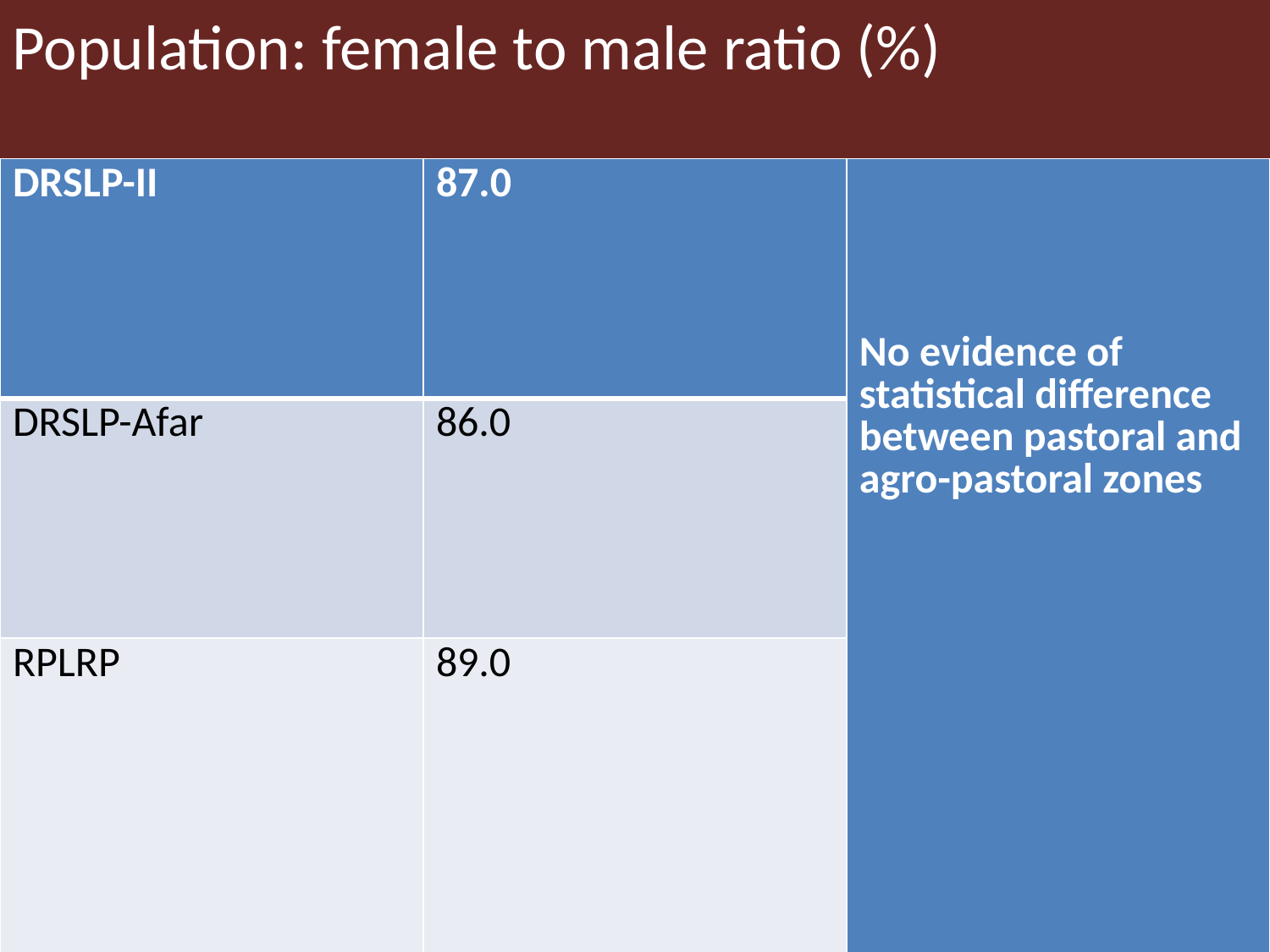

# Population: female to male ratio (%)
| DRSLP-II | 87.0 | No evidence of statistical difference between pastoral and agro-pastoral zones |
| --- | --- | --- |
| DRSLP-Afar | 86.0 |  |
| RPLRP | 89.0 |  |